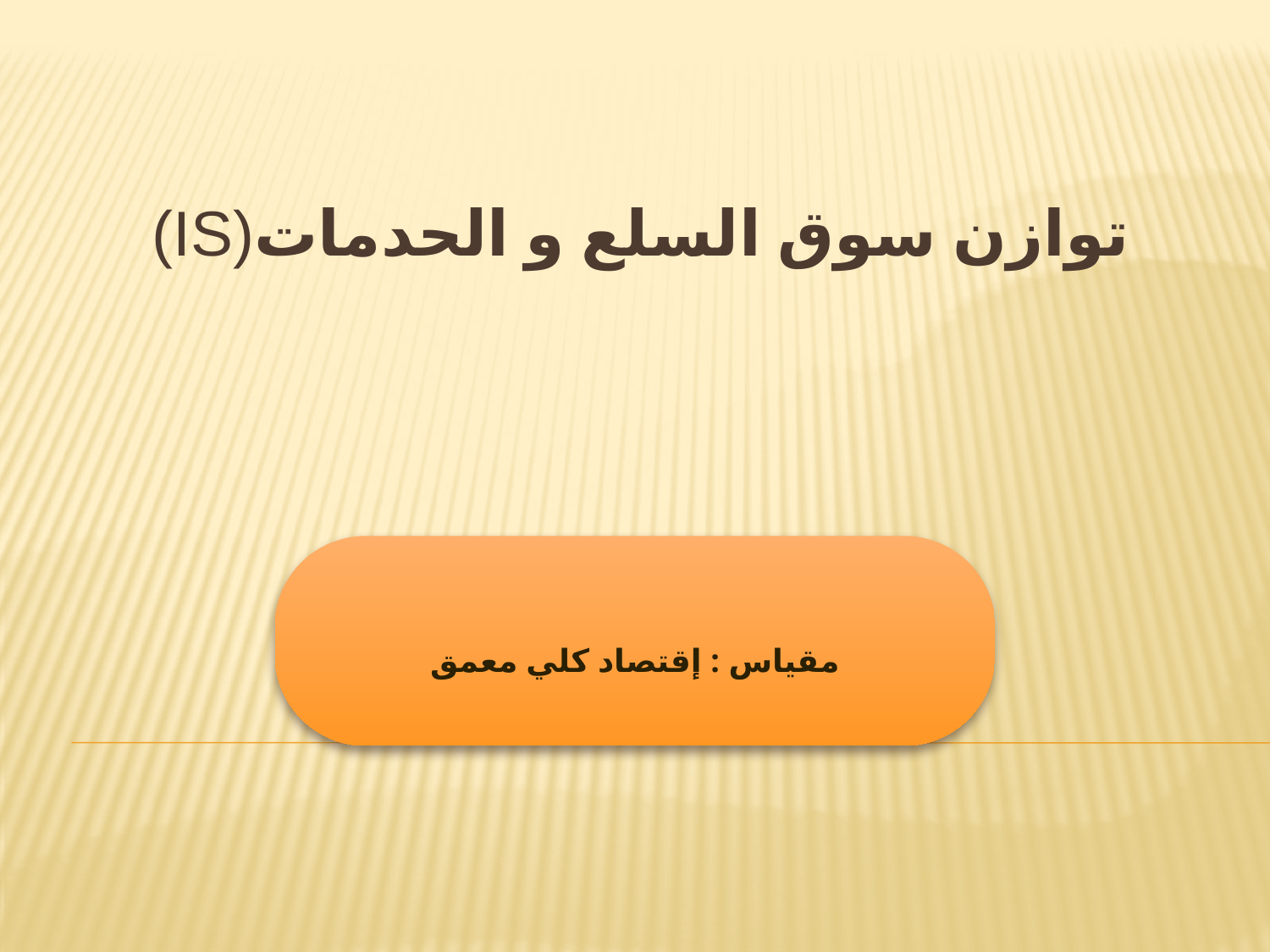

# (IS)توازن سوق السلع و الحدمات

مقياس : إقتصاد كلي معمق